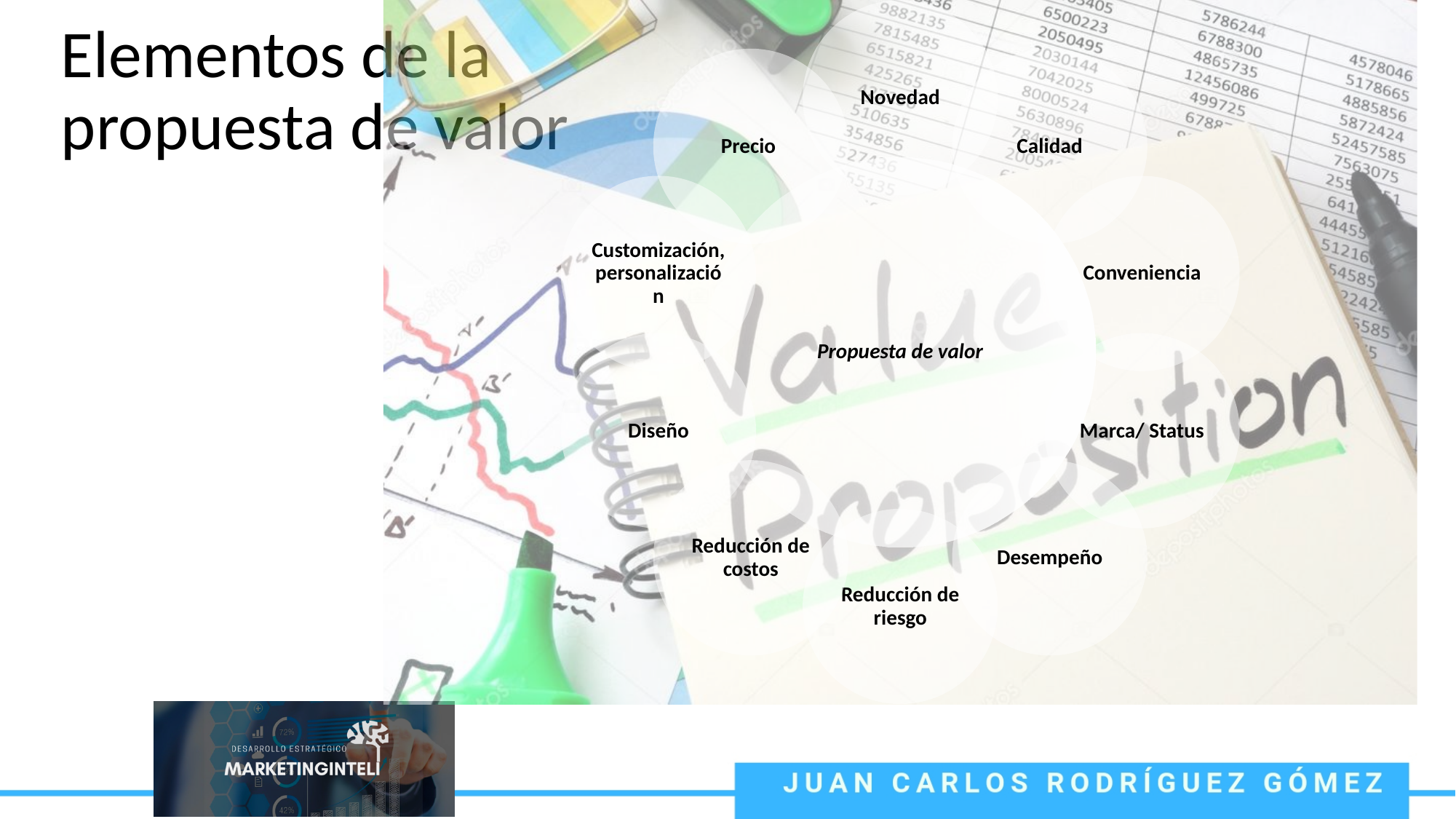

Propuesta de valor
Novedad
Calidad
Conveniencia
Marca/ Status
Desempeño
Reducción de riesgo
Reducción de costos
Diseño
Customización, personalización
Precio
# Elementos de la propuesta de valor